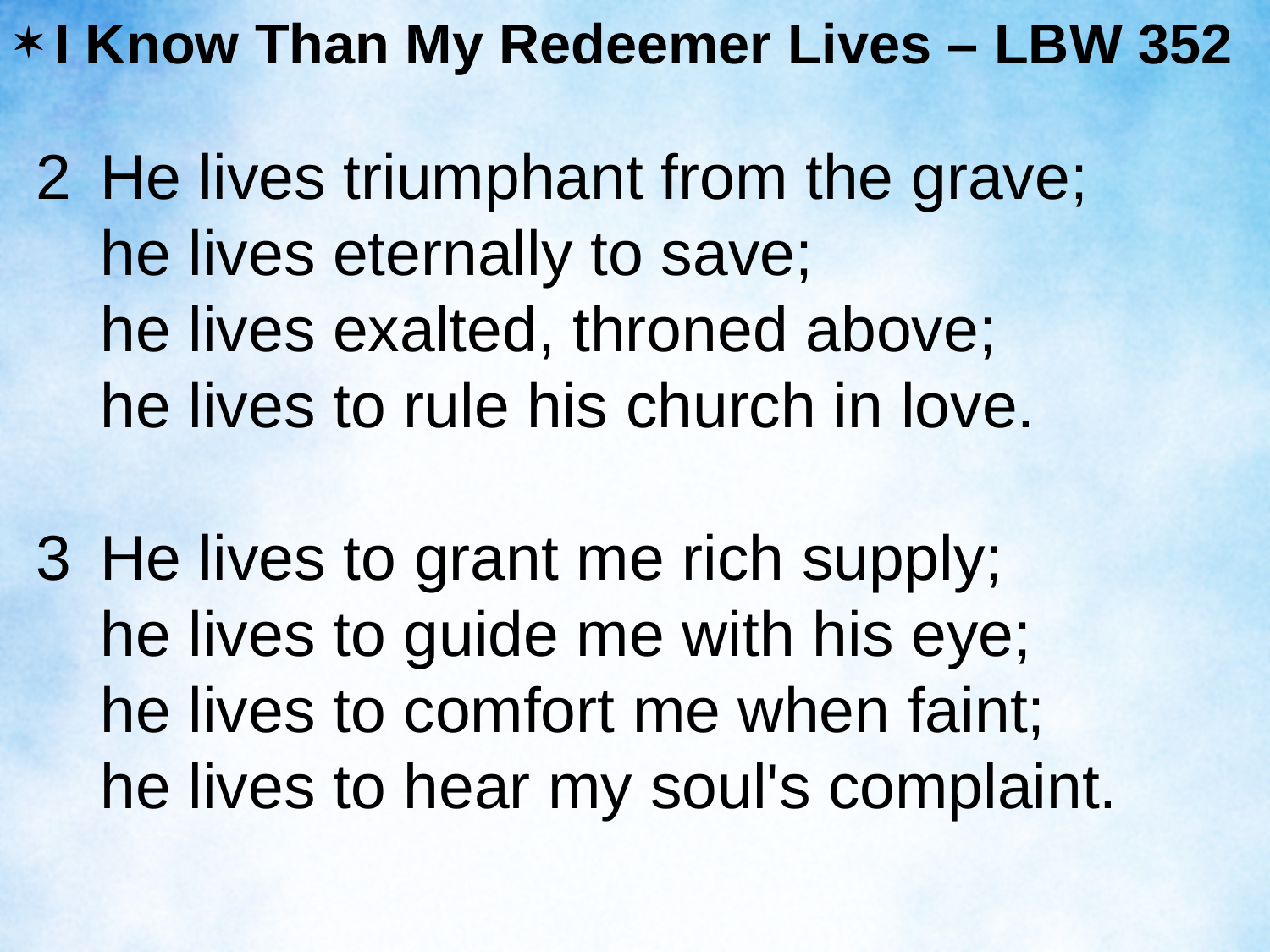

I Know Than My Redeemer Lives – LBW 352
2	He lives triumphant from the grave;
	he lives eternally to save;
	he lives exalted, throned above;
	he lives to rule his church in love.

3	He lives to grant me rich supply;
	he lives to guide me with his eye;
	he lives to comfort me when faint;
	he lives to hear my soul's complaint.